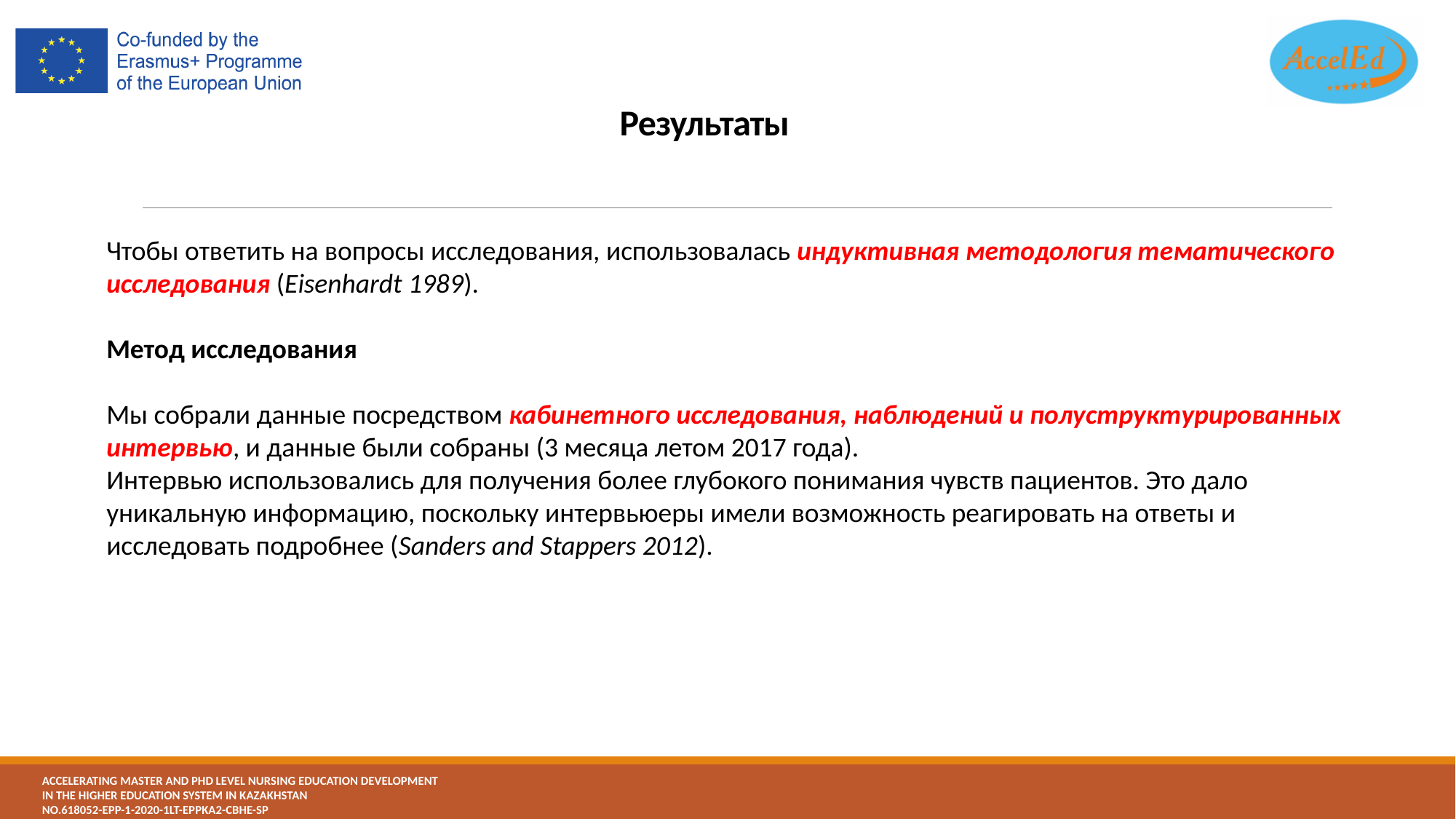

# Результаты
Чтобы ответить на вопросы исследования, использовалась индуктивная методология тематического исследования (Eisenhardt 1989).

Метод исследования

Мы собрали данные посредством кабинетного исследования, наблюдений и полуструктурированных интервью, и данные были собраны (3 месяца летом 2017 года).
Интервью использовались для получения более глубокого понимания чувств пациентов. Это дало уникальную информацию, поскольку интервьюеры имели возможность реагировать на ответы и исследовать подробнее (Sanders and Stappers 2012).